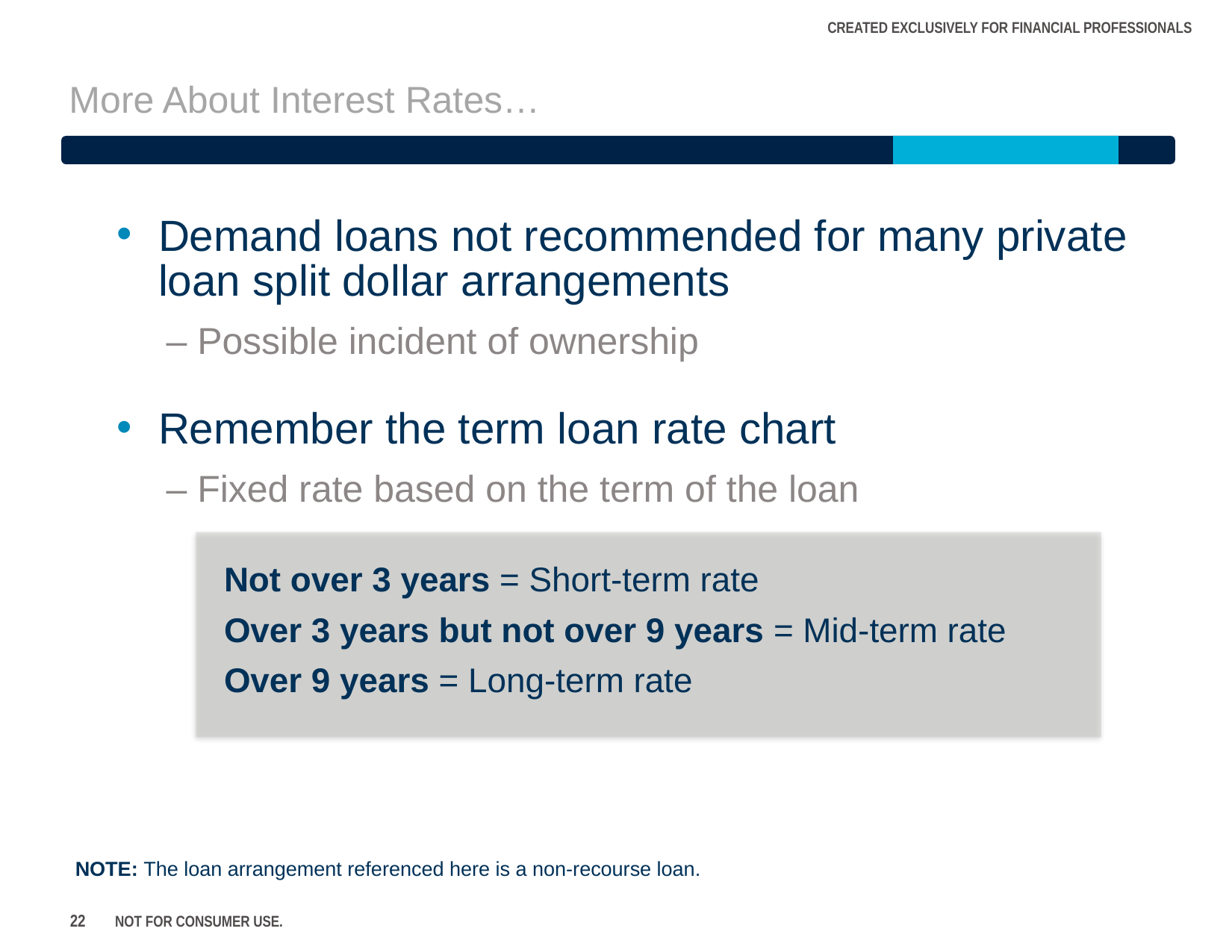

# More About Interest Rates…
Demand loans not recommended for many private loan split dollar arrangements
– Possible incident of ownership
Remember the term loan rate chart
– Fixed rate based on the term of the loan

Not over 3 years = Short-term rate
Over 3 years but not over 9 years = Mid-term rate
Over 9 years = Long-term rate
Note: The loan arrangement referenced here is a non-recourse loan.
22
NOT FOR CONSUMER USE.